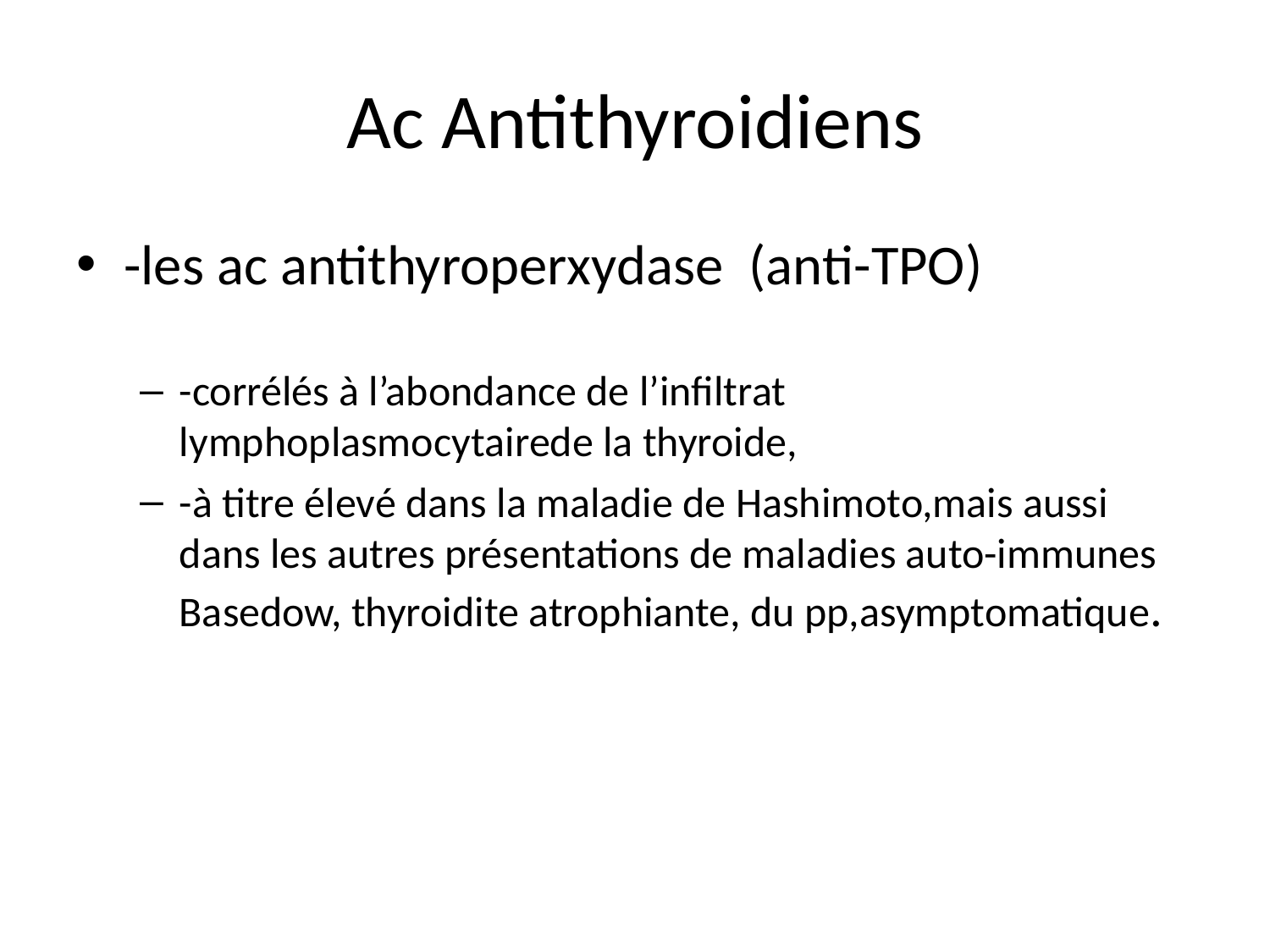

# Ac Antithyroidiens
-les ac antithyroperxydase  (anti-TPO)

-corrélés à l’abondance de l’infiltrat lymphoplasmocytairede la thyroide,
-à titre élevé dans la maladie de Hashimoto,mais aussi dans les autres présentations de maladies auto-immunes  Basedow, thyroidite atrophiante, du pp,asymptomatique.